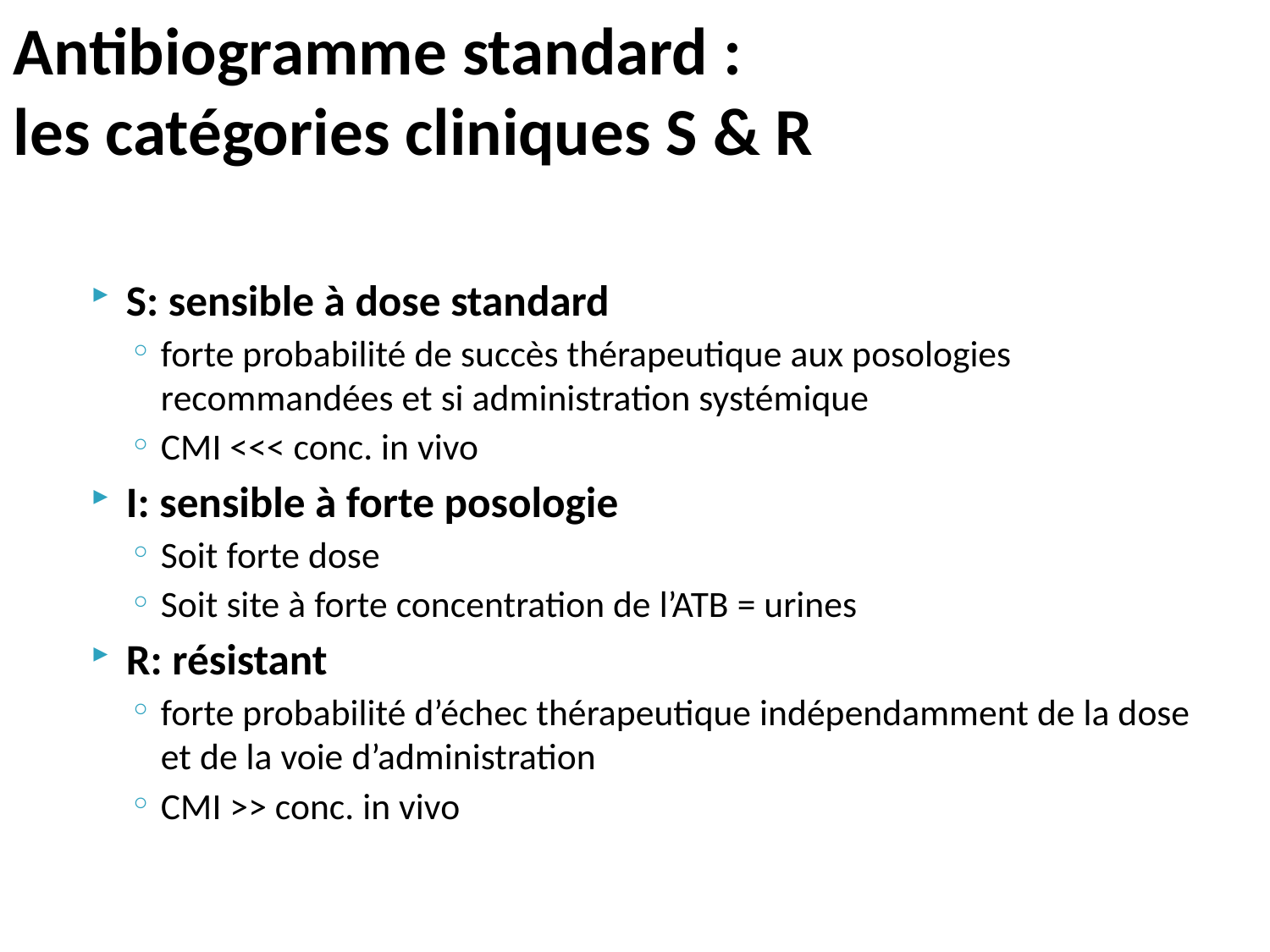

# Antibiogramme standard : les catégories cliniques S & R
S: sensible à dose standard
forte probabilité de succès thérapeutique aux posologies recommandées et si administration systémique
CMI <<< conc. in vivo
I: sensible à forte posologie
Soit forte dose
Soit site à forte concentration de l’ATB = urines
R: résistant
forte probabilité d’échec thérapeutique indépendamment de la dose et de la voie d’administration
CMI >> conc. in vivo